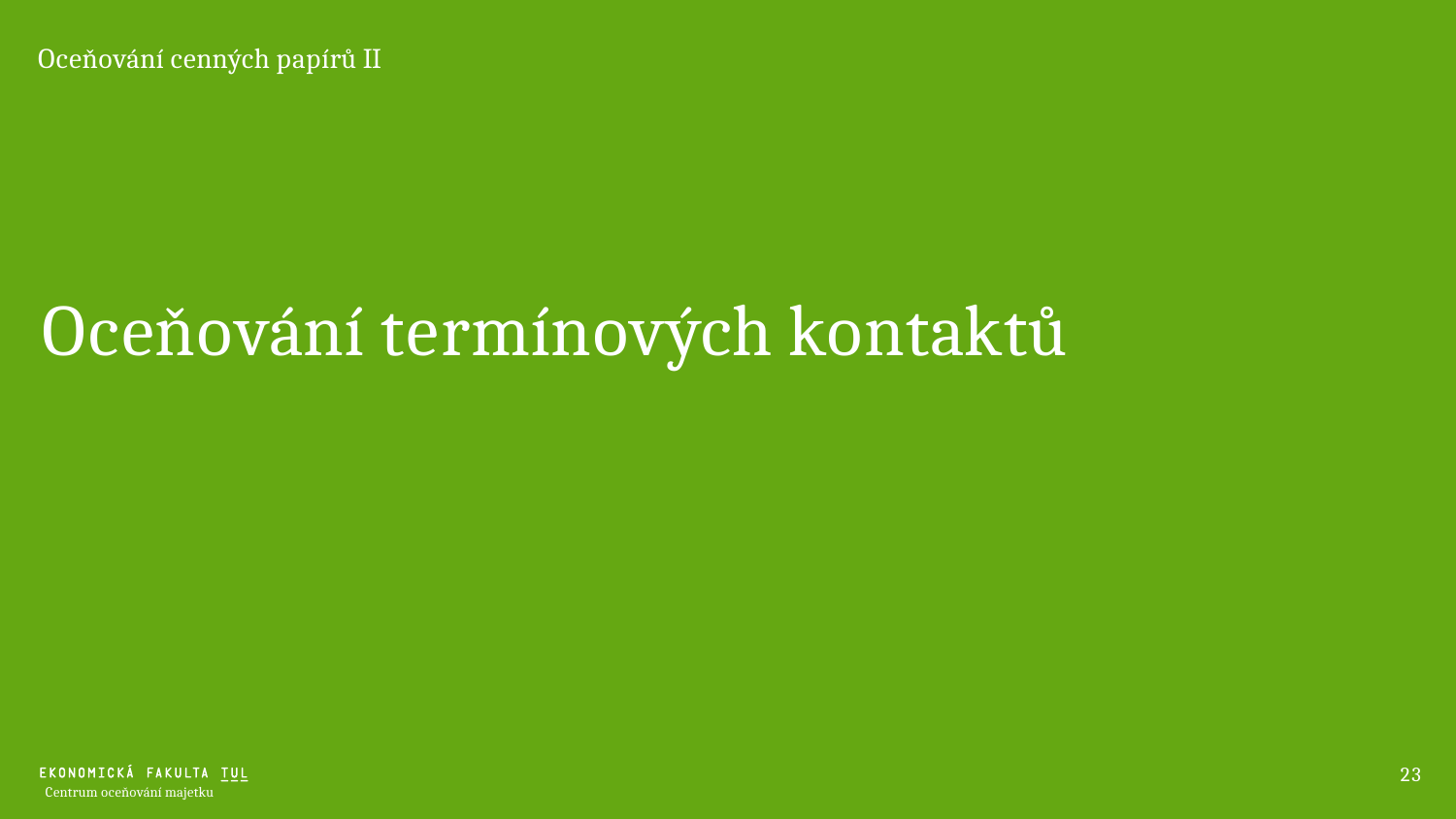

Oceňování cenných papírů II

# Oceňování termínových kontaktů
23
Centrum oceňování majetku